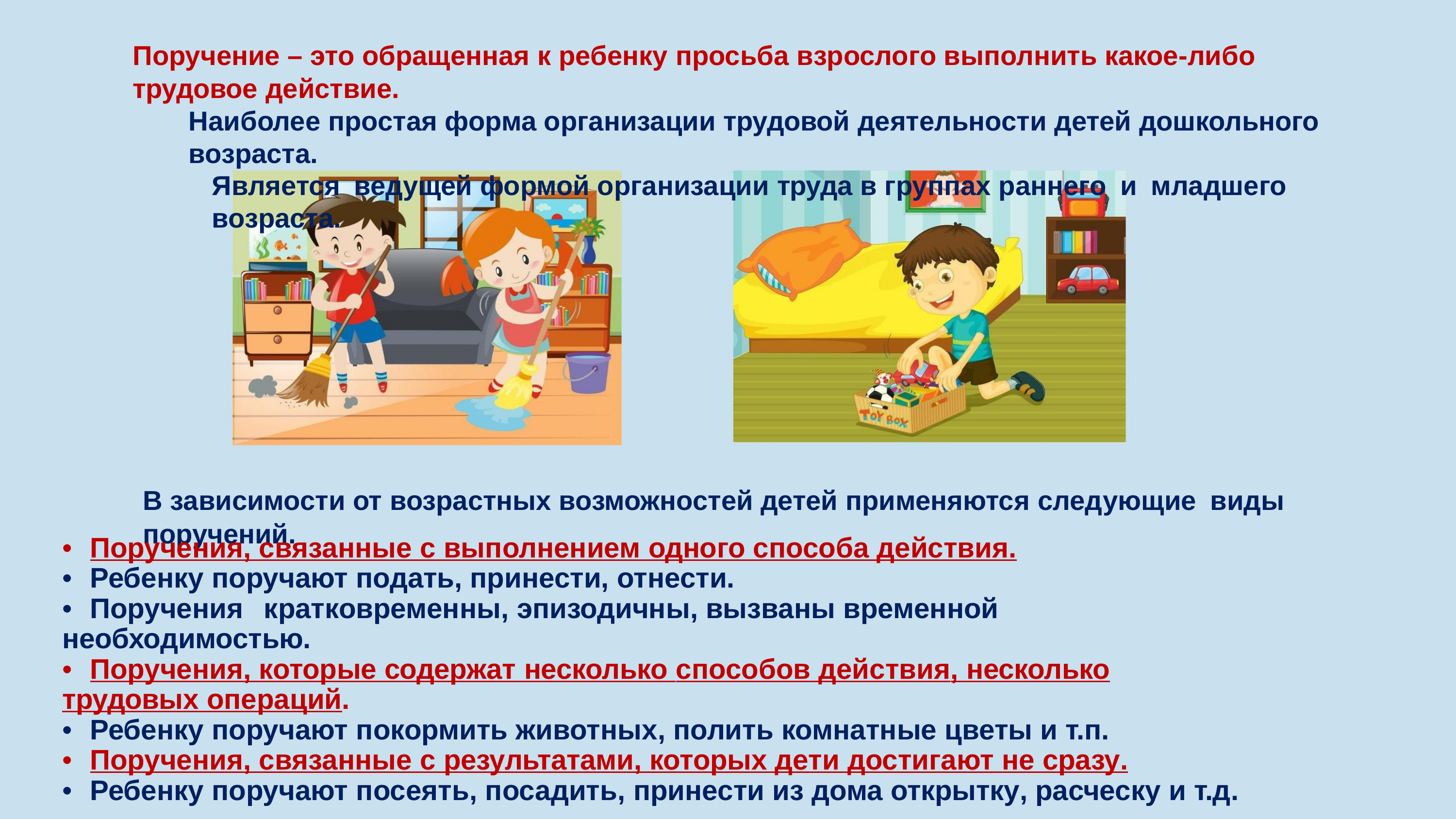

Поручение – это обращенная к ребенку просьба взрослого выполнить какое-либо трудовое действие.
Наиболее простая форма организации трудовой деятельности детей дошкольного возраста.
Является ведущей формой организации труда в группах раннего и младшего возраста.
В зависимости от возрастных возможностей детей применяются следующие виды поручений.
• Поручения, связанные с выполнением одного способа действия.
• Ребенку поручают подать, принести, отнести.
• Поручения кратковременны, эпизодичны, вызваны временной необходимостью.
• Поручения, которые содержат несколько способов действия, несколько трудовых операций.
• Ребенку поручают покормить животных, полить комнатные цветы и т.п.
• Поручения, связанные с результатами, которых дети достигают не сразу.
• Ребенку поручают посеять, посадить, принести из дома открытку, расческу и т.д.